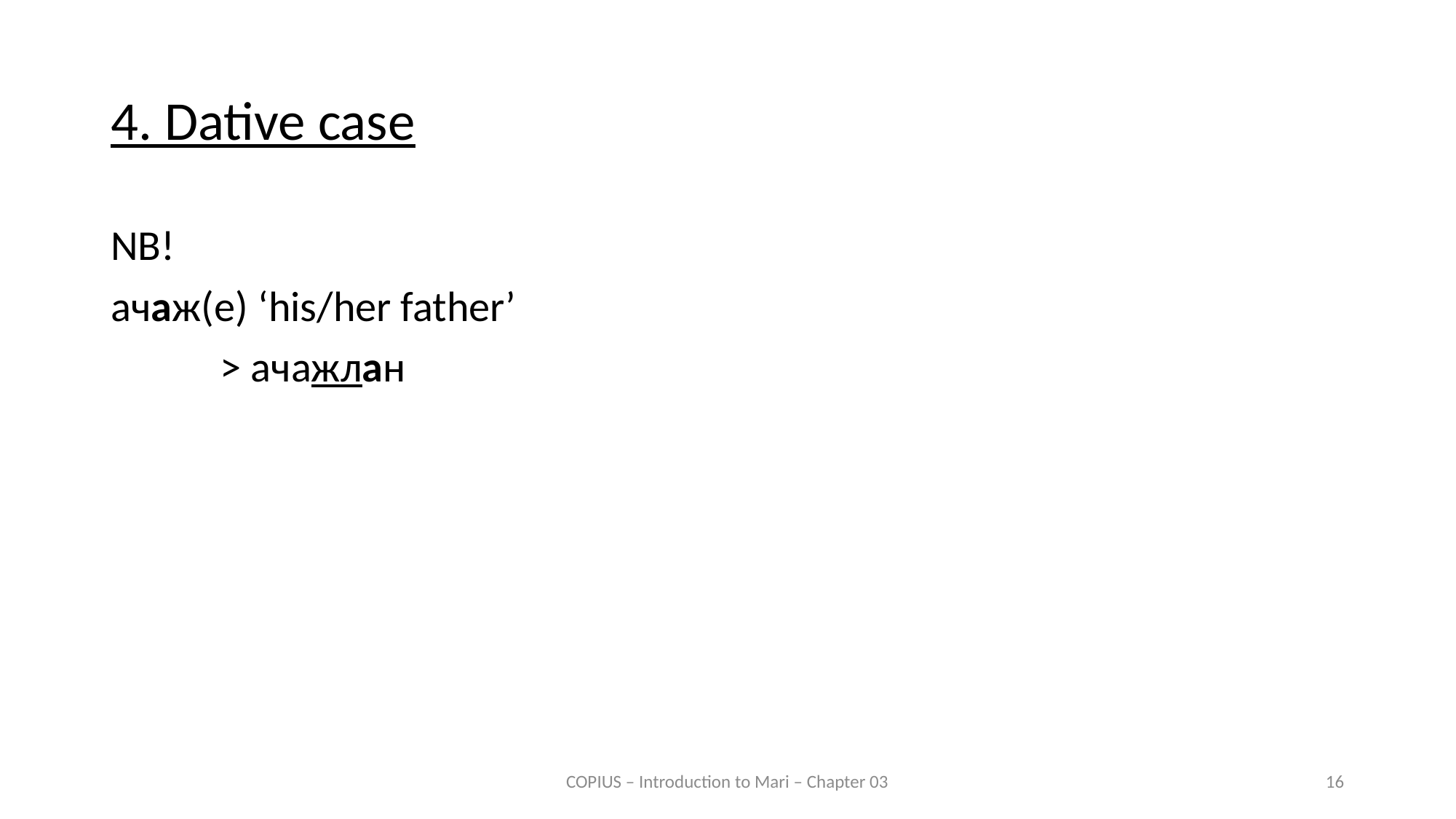

# 4. Dative case
NB!
ачаж(е) ‘his/her father’
	> ачажлан
COPIUS – Introduction to Mari – Chapter 03
16